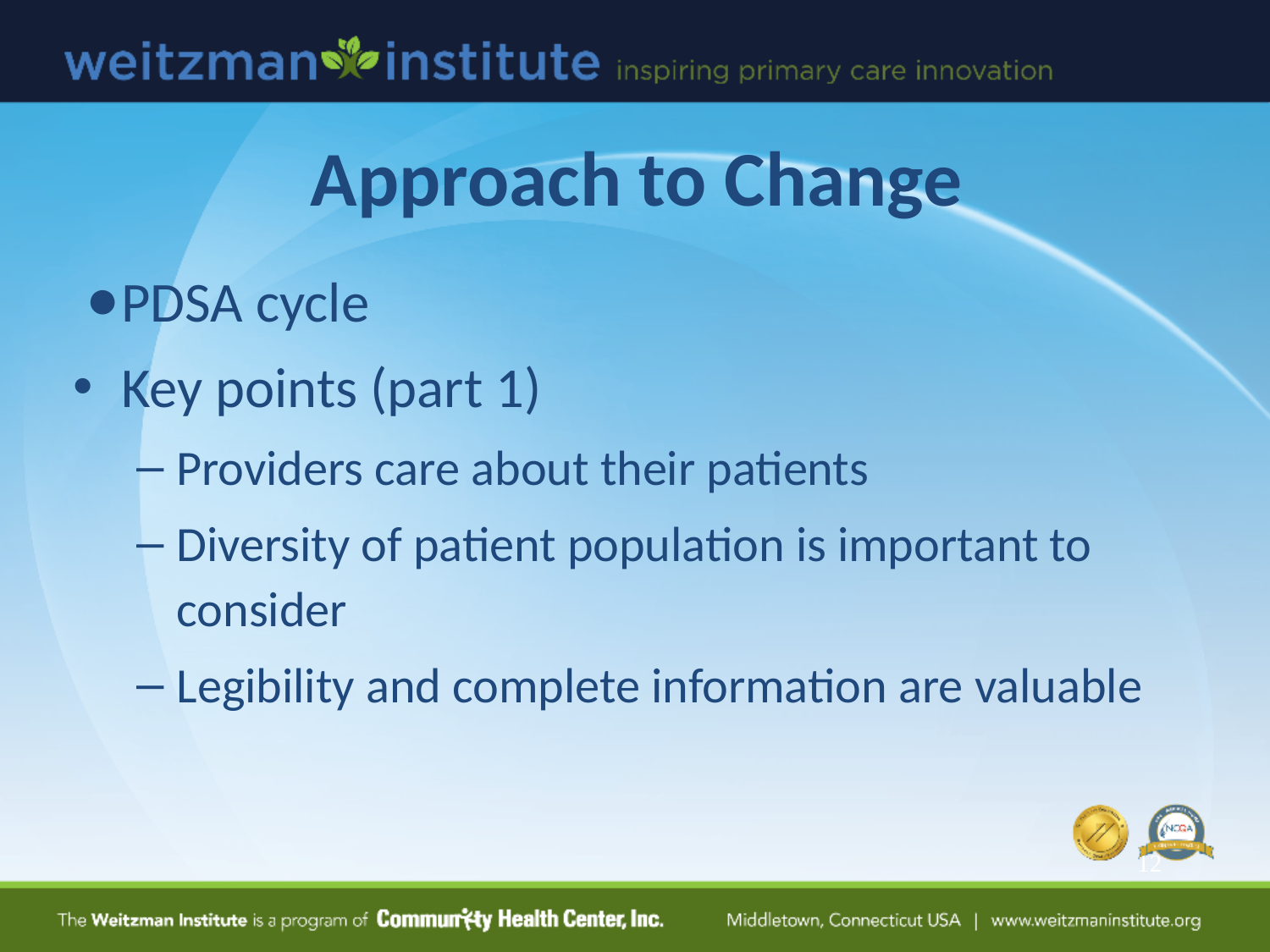

# Approach to Change

PDSA cycle
Key points (part 1)
Providers care about their patients
Diversity of patient population is important to consider
Legibility and complete information are valuable
12